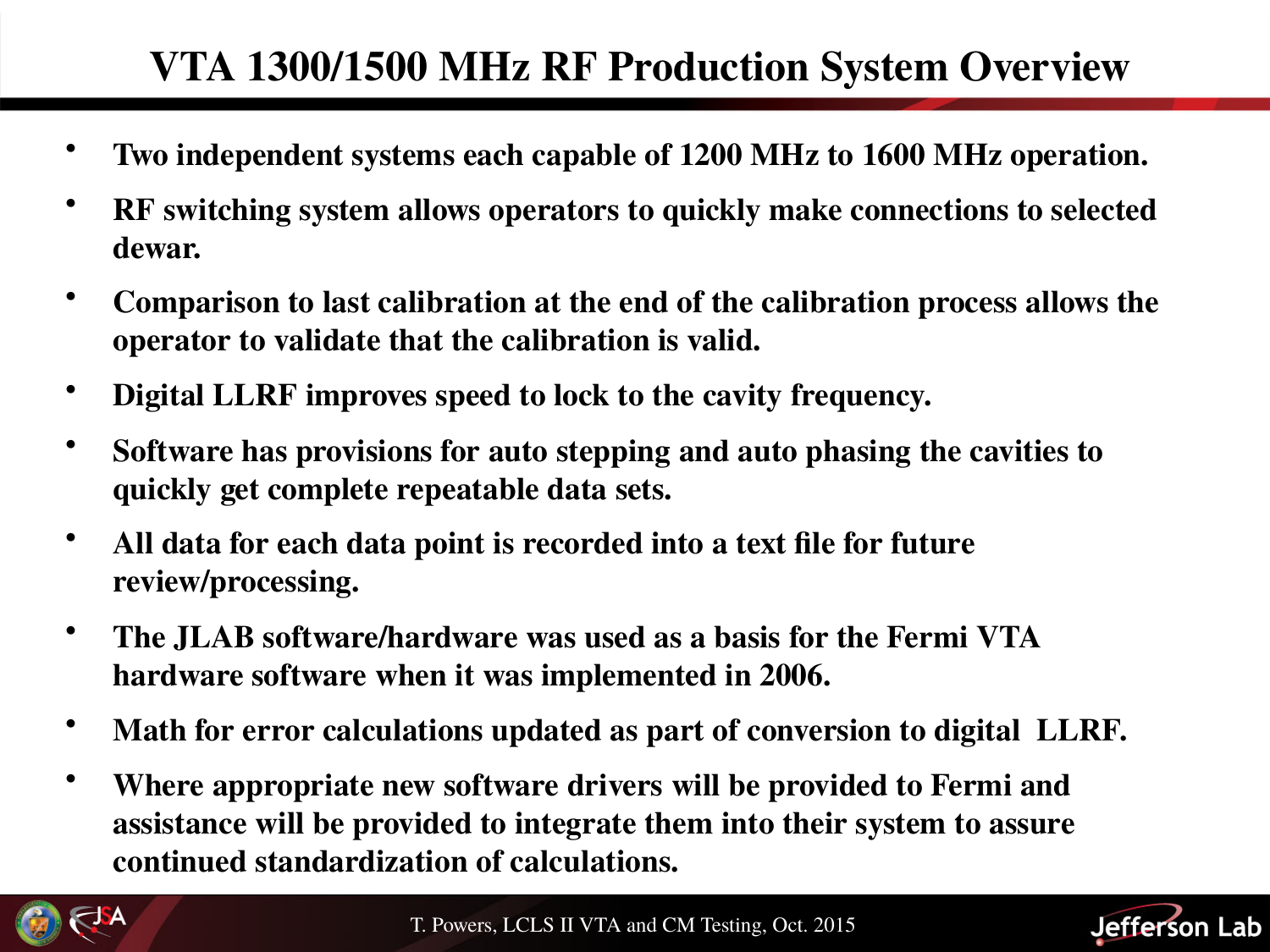

# VTA 1300/1500 MHz RF Production System Overview
Two independent systems each capable of 1200 MHz to 1600 MHz operation.
RF switching system allows operators to quickly make connections to selected dewar.
Comparison to last calibration at the end of the calibration process allows the operator to validate that the calibration is valid.
Digital LLRF improves speed to lock to the cavity frequency.
Software has provisions for auto stepping and auto phasing the cavities to quickly get complete repeatable data sets.
All data for each data point is recorded into a text file for future review/processing.
The JLAB software/hardware was used as a basis for the Fermi VTA hardware software when it was implemented in 2006.
Math for error calculations updated as part of conversion to digital  LLRF.
Where appropriate new software drivers will be provided to Fermi and assistance will be provided to integrate them into their system to assure continued standardization of calculations.